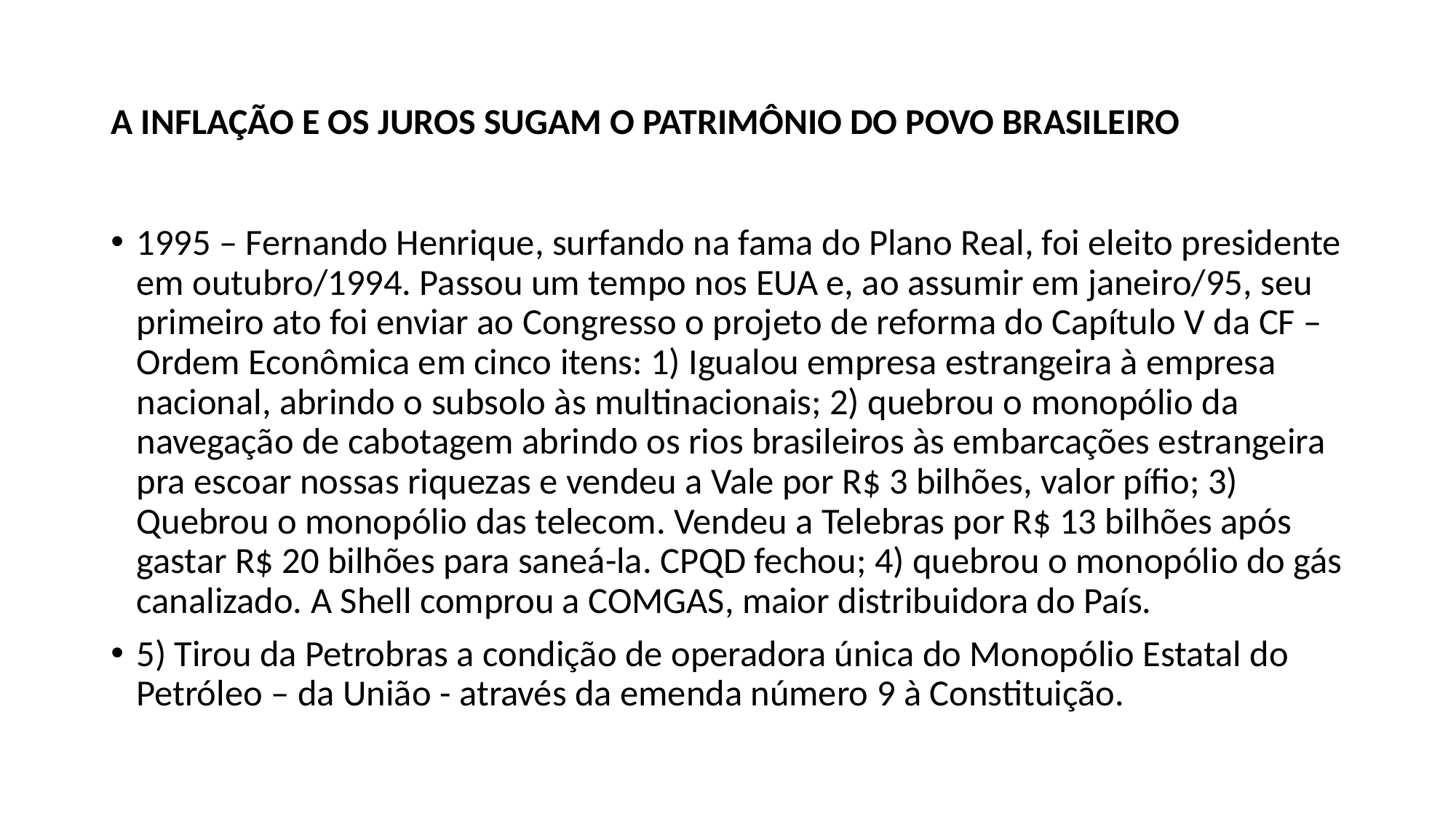

# A INFLAÇÃO E OS JUROS SUGAM O PATRIMÔNIO DO POVO BRASILEIRO
1995 – Fernando Henrique, surfando na fama do Plano Real, foi eleito presidente em outubro/1994. Passou um tempo nos EUA e, ao assumir em janeiro/95, seu primeiro ato foi enviar ao Congresso o projeto de reforma do Capítulo V da CF – Ordem Econômica em cinco itens: 1) Igualou empresa estrangeira à empresa nacional, abrindo o subsolo às multinacionais; 2) quebrou o monopólio da navegação de cabotagem abrindo os rios brasileiros às embarcações estrangeira pra escoar nossas riquezas e vendeu a Vale por R$ 3 bilhões, valor pífio; 3) Quebrou o monopólio das telecom. Vendeu a Telebras por R$ 13 bilhões após gastar R$ 20 bilhões para saneá-la. CPQD fechou; 4) quebrou o monopólio do gás canalizado. A Shell comprou a COMGAS, maior distribuidora do País.
5) Tirou da Petrobras a condição de operadora única do Monopólio Estatal do Petróleo – da União - através da emenda número 9 à Constituição.